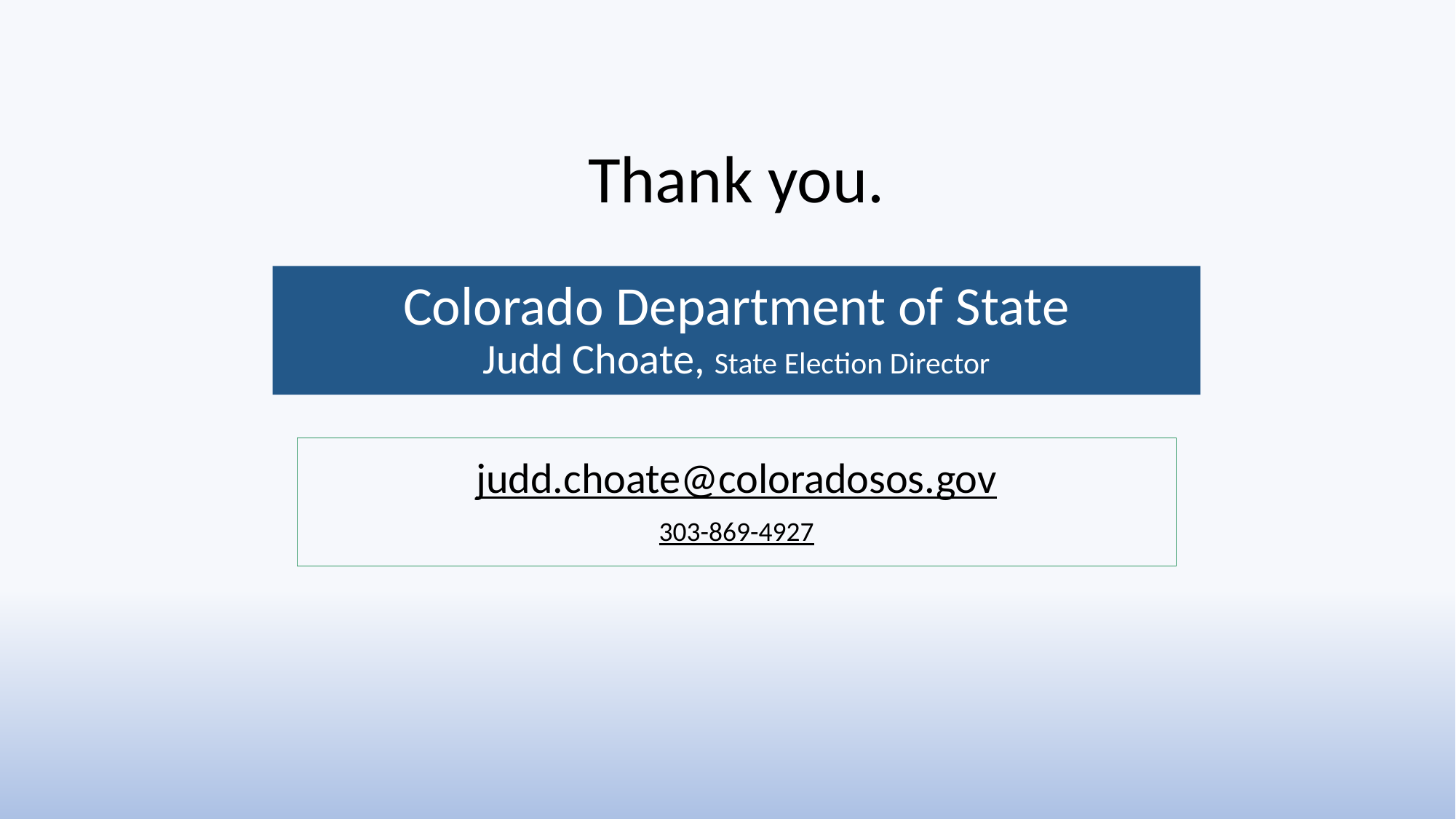

# Thank you.
Colorado Department of State
Judd Choate, State Election Director
judd.choate@coloradosos.gov
303-869-4927